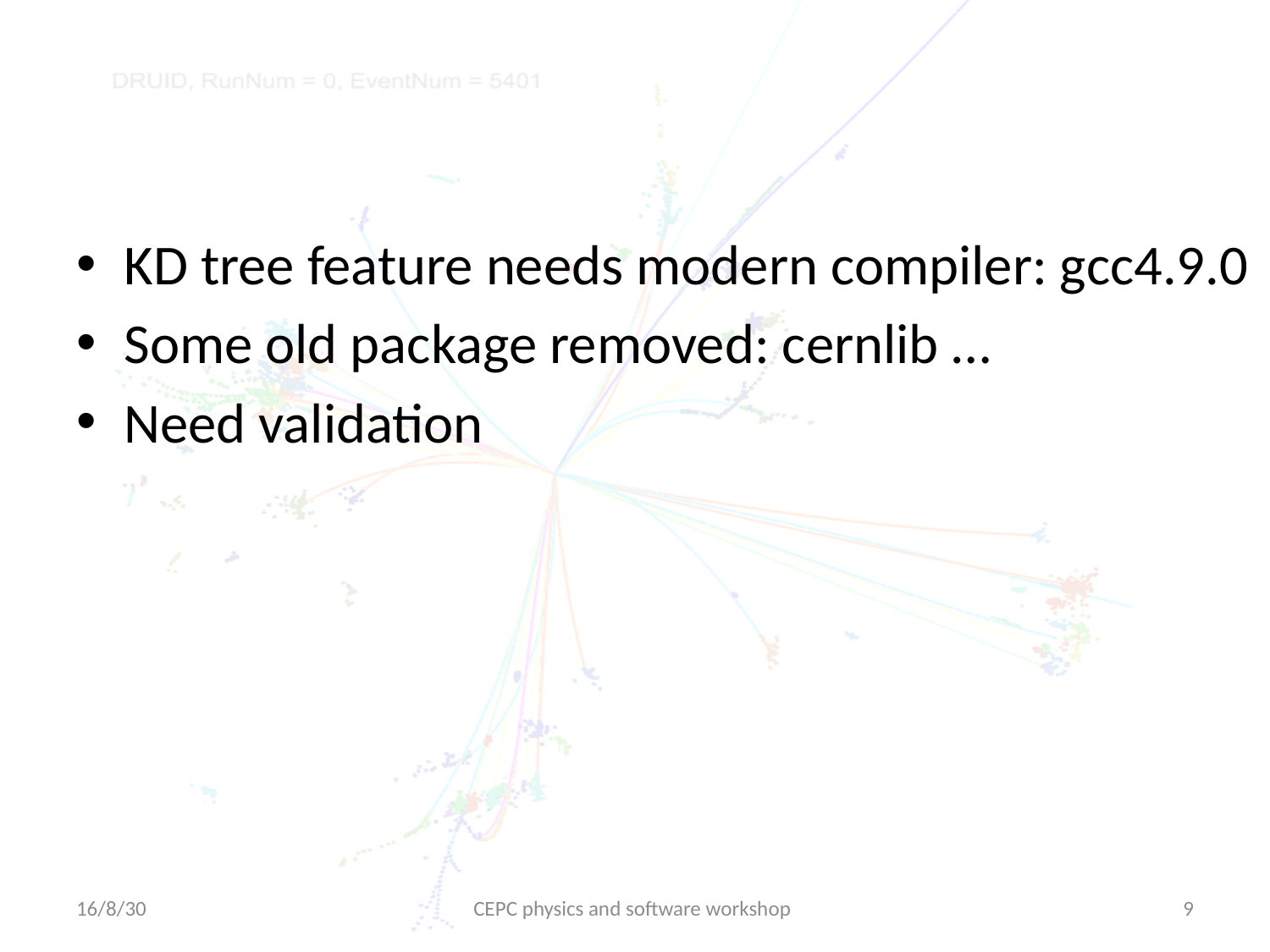

#
KD tree feature needs modern compiler: gcc4.9.0
Some old package removed: cernlib …
Need validation
16/8/30
CEPC physics and software workshop
9